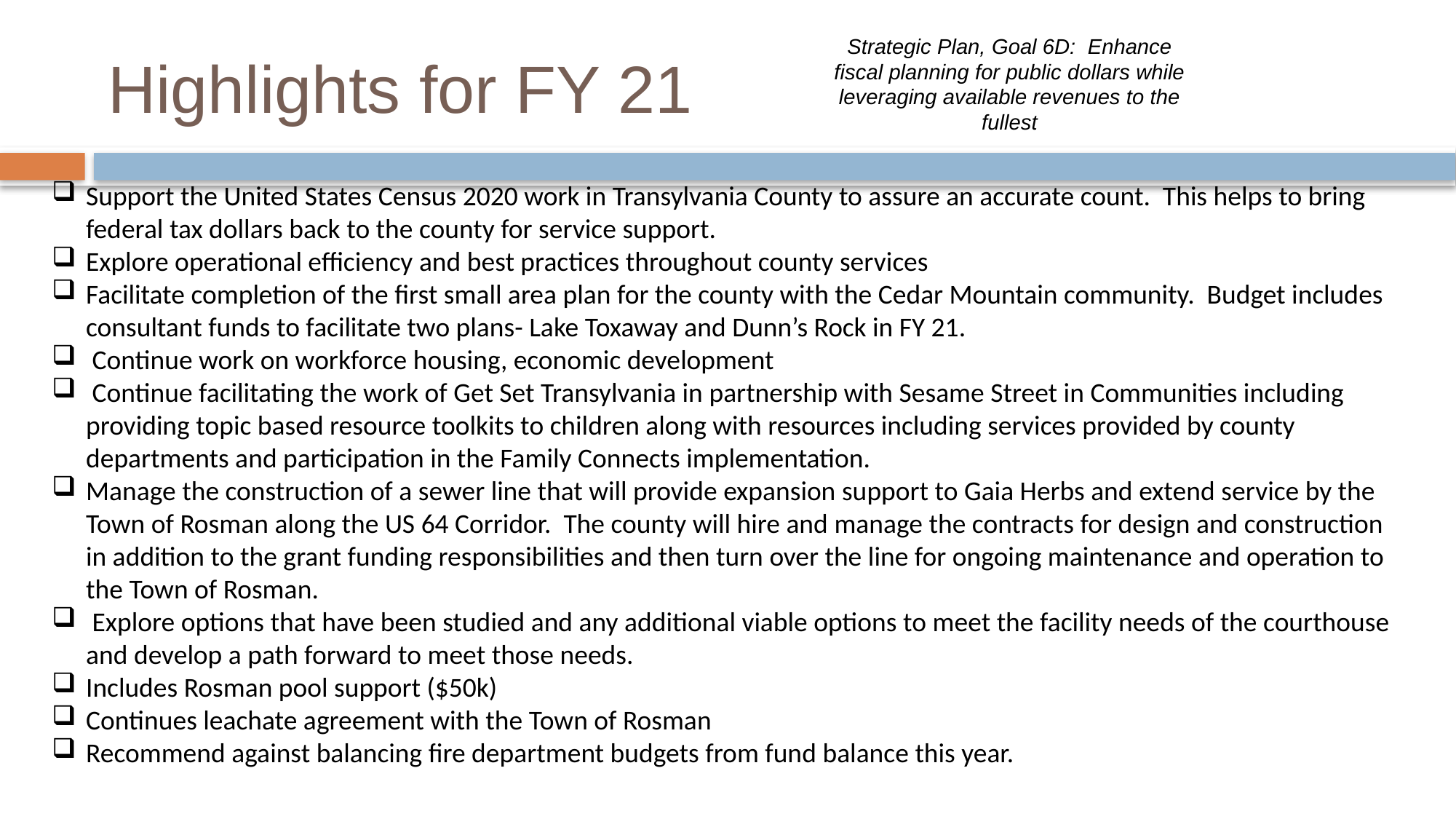

# Highlights for FY 21
Strategic Plan, Goal 6D:  Enhance fiscal planning for public dollars while leveraging available revenues to the fullest
Support the United States Census 2020 work in Transylvania County to assure an accurate count.  This helps to bring federal tax dollars back to the county for service support.
Explore operational efficiency and best practices throughout county services
Facilitate completion of the first small area plan for the county with the Cedar Mountain community.  Budget includes consultant funds to facilitate two plans- Lake Toxaway and Dunn’s Rock in FY 21.
 Continue work on workforce housing, economic development
 Continue facilitating the work of Get Set Transylvania in partnership with Sesame Street in Communities including providing topic based resource toolkits to children along with resources including services provided by county departments and participation in the Family Connects implementation.
Manage the construction of a sewer line that will provide expansion support to Gaia Herbs and extend service by the Town of Rosman along the US 64 Corridor.  The county will hire and manage the contracts for design and construction in addition to the grant funding responsibilities and then turn over the line for ongoing maintenance and operation to the Town of Rosman.
 Explore options that have been studied and any additional viable options to meet the facility needs of the courthouse and develop a path forward to meet those needs.
Includes Rosman pool support ($50k)
Continues leachate agreement with the Town of Rosman
Recommend against balancing fire department budgets from fund balance this year.